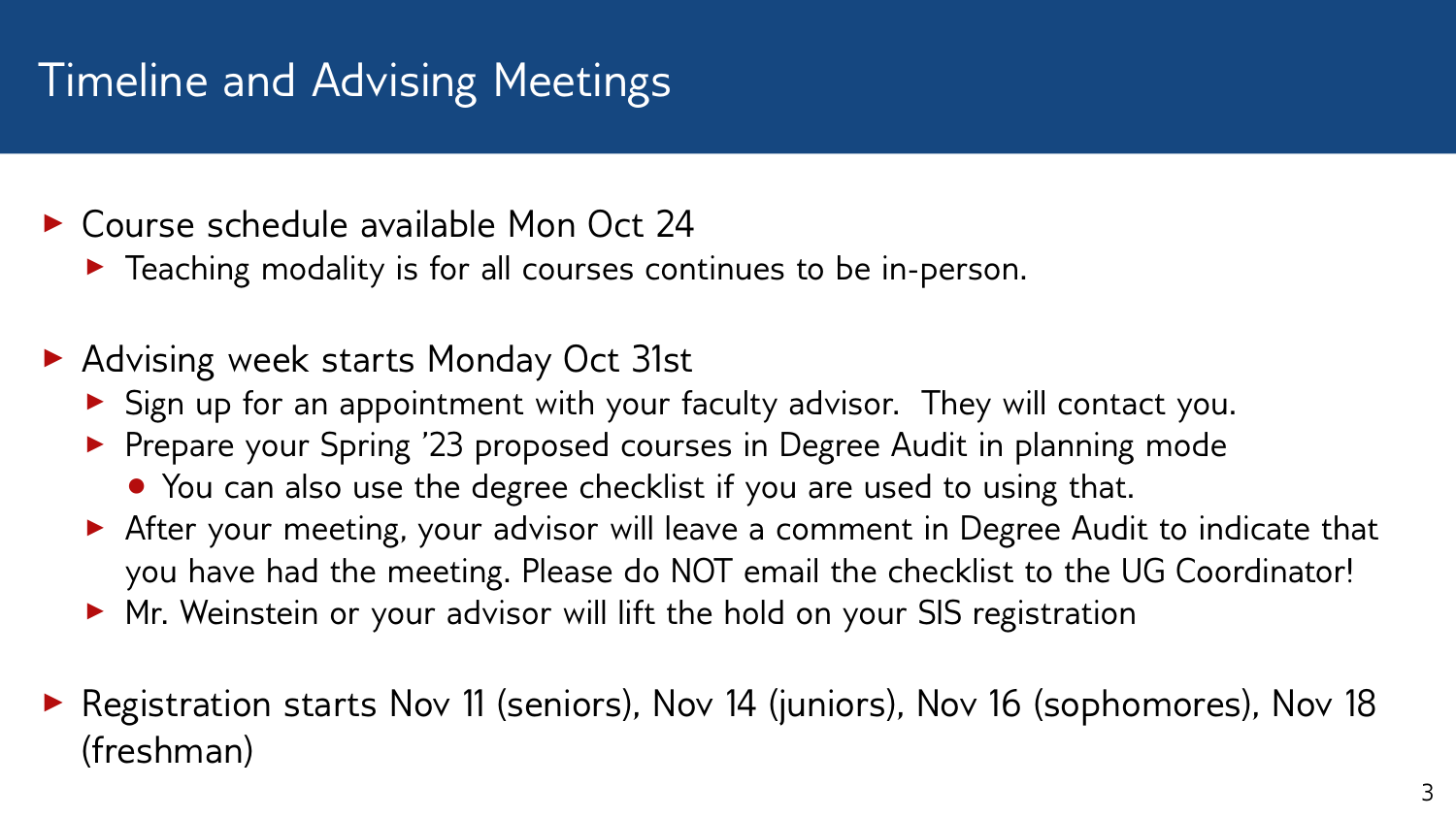

# Timeline and Advising Meetings
Course schedule available Mon Oct 24
Teaching modality is for all courses continues to be in-person.
Advising week starts Monday Oct 31st
Sign up for an appointment with your faculty advisor.  They will contact you.
Prepare your Spring ’23 proposed courses in Degree Audit in planning mode
You can also use the degree checklist if you are used to using that.
After your meeting, your advisor will leave a comment in Degree Audit to indicate that you have had the meeting. Please do NOT email the checklist to the UG Coordinator!
Mr. Weinstein or your advisor will lift the hold on your SIS registration
Registration starts Nov 11 (seniors), Nov 14 (juniors), Nov 16 (sophomores), Nov 18 (freshman)